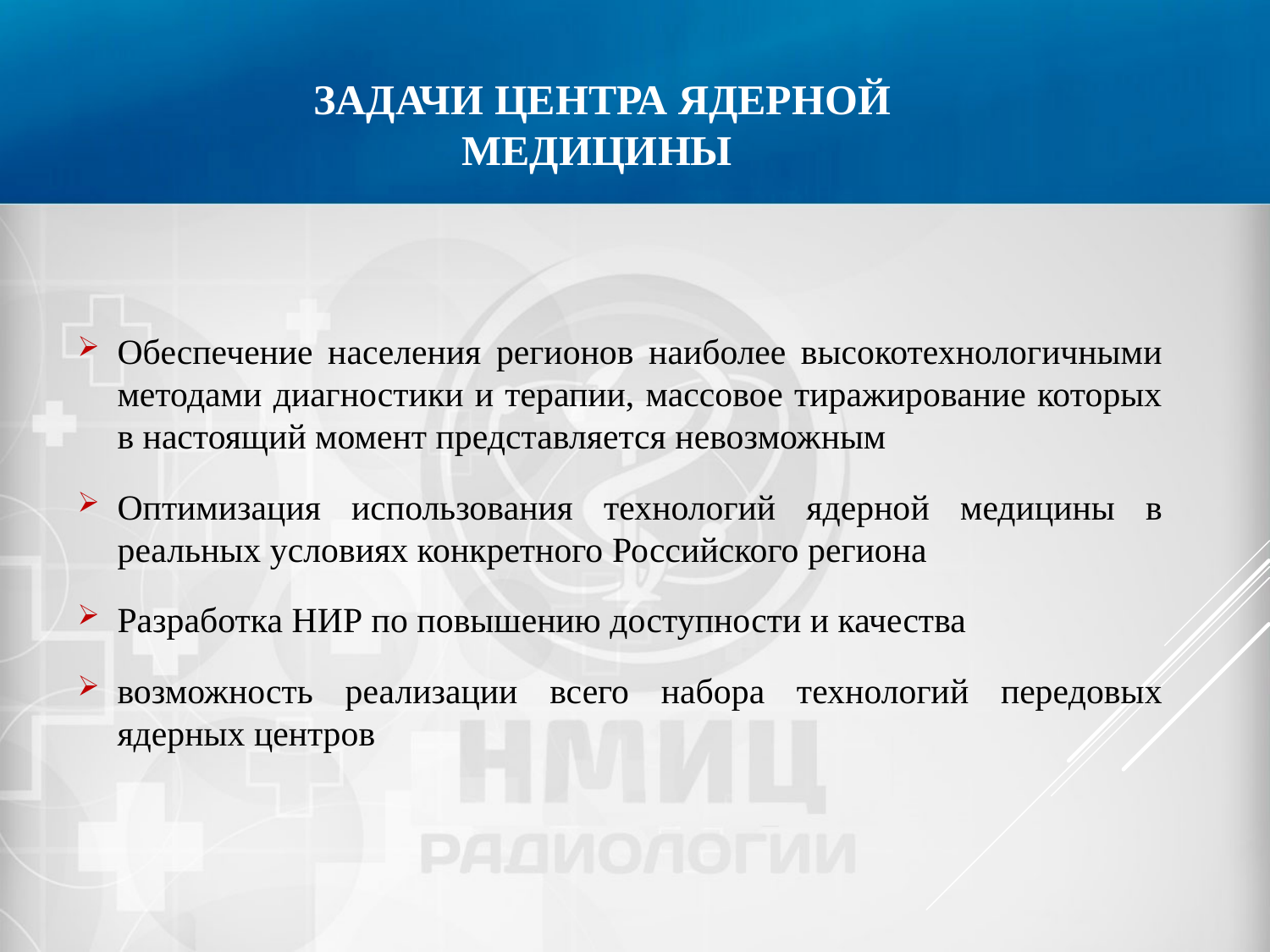

ЗАДАЧИ ЦЕНТРА ЯДЕРНОЙ МЕДИЦИНЫ
Обеспечение населения регионов наиболее высокотехнологичными методами диагностики и терапии, массовое тиражирование которых в настоящий момент представляется невозможным
Оптимизация использования технологий ядерной медицины в реальных условиях конкретного Российского региона
Разработка НИР по повышению доступности и качества
возможность реализации всего набора технологий передовых ядерных центров